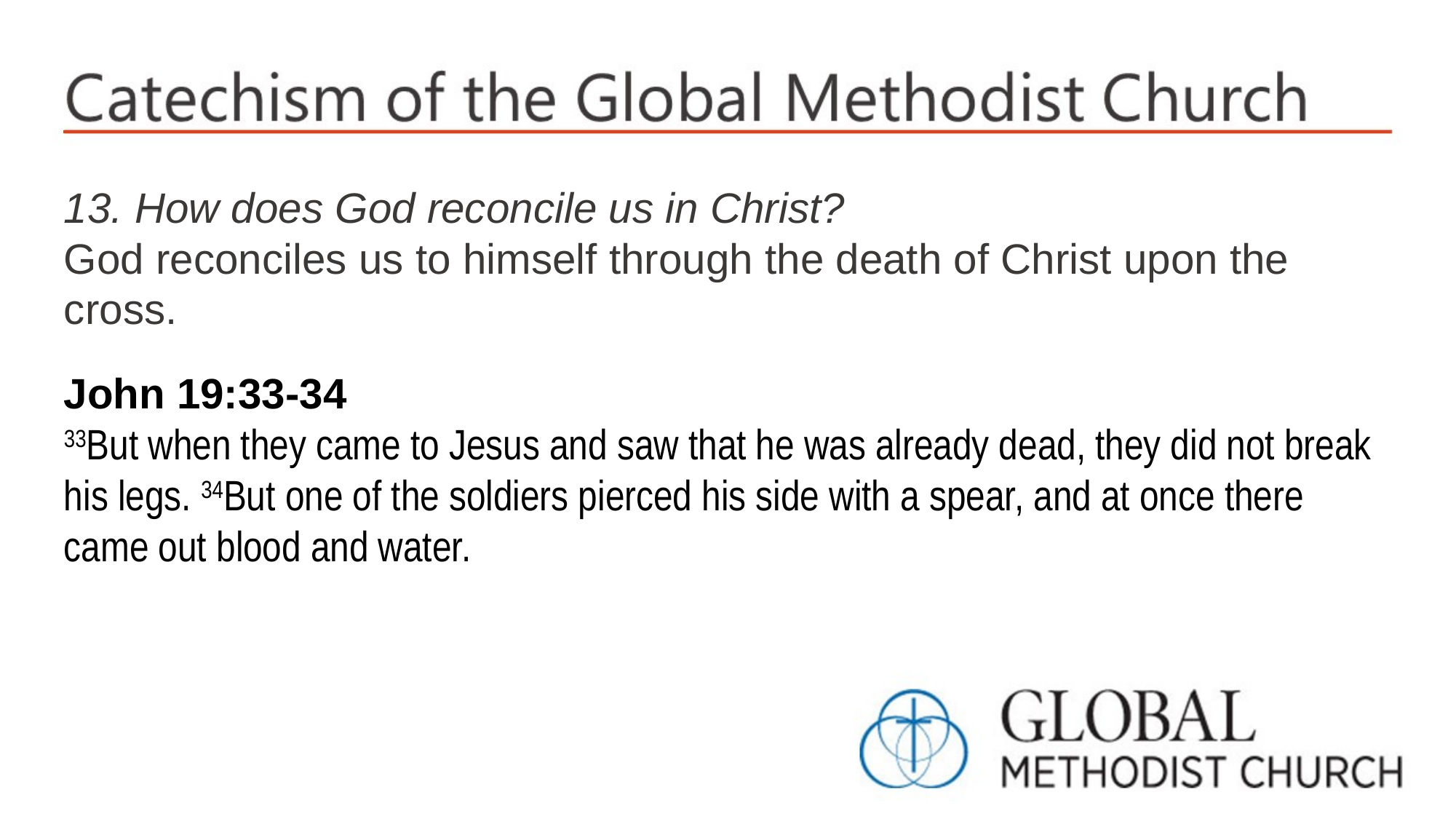

13. How does God reconcile us in Christ?
God reconciles us to himself through the death of Christ upon the cross.
John 19:33-34
33But when they came to Jesus and saw that he was already dead, they did not break his legs. 34But one of the soldiers pierced his side with a spear, and at once there came out blood and water.